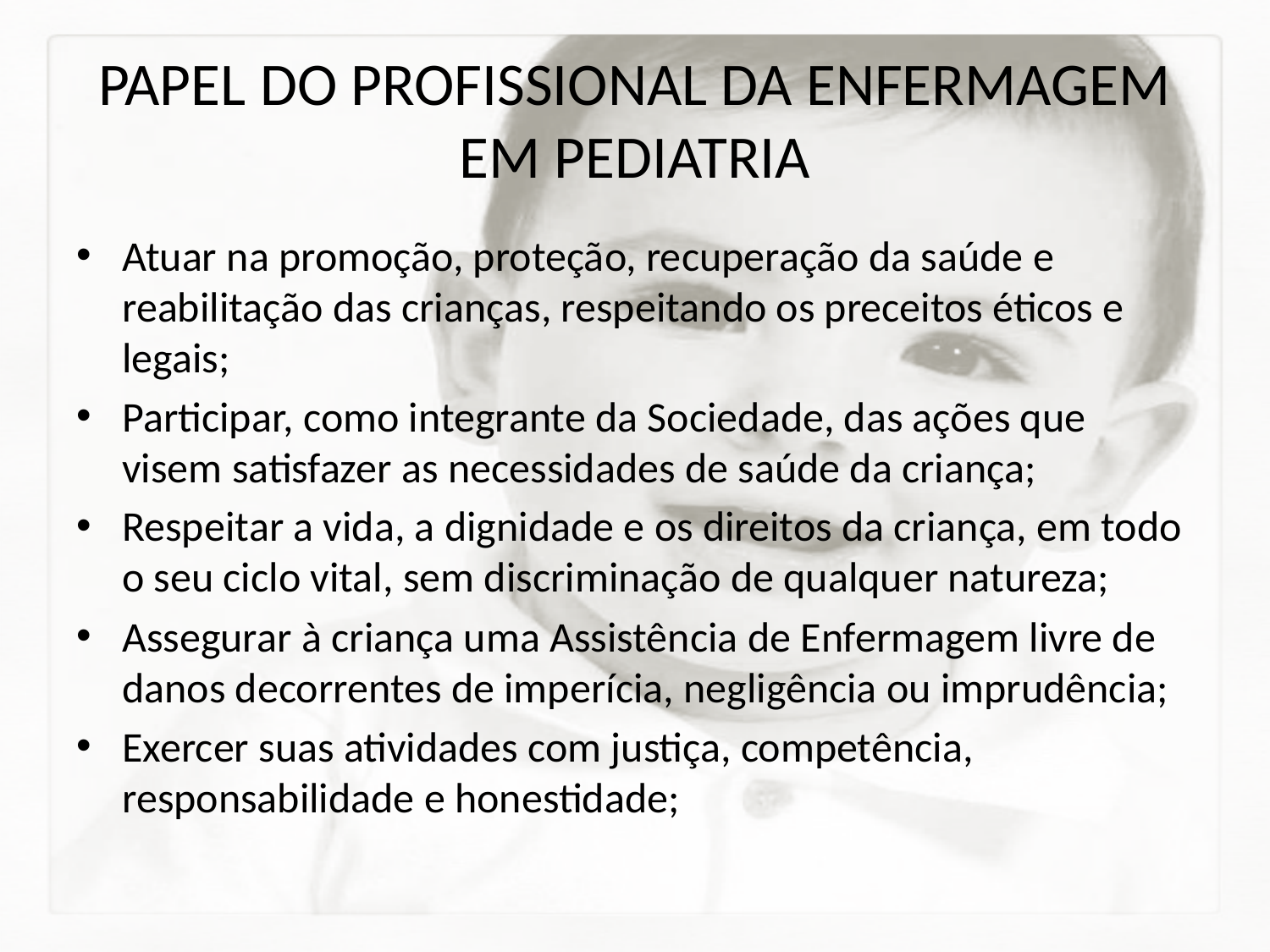

# PAPEL DO PROFISSIONAL DA ENFERMAGEM EM PEDIATRIA
Atuar na promoção, proteção, recuperação da saúde e reabilitação das crianças, respeitando os preceitos éticos e legais;
Participar, como integrante da Sociedade, das ações que visem satisfazer as necessidades de saúde da criança;
Respeitar a vida, a dignidade e os direitos da criança, em todo o seu ciclo vital, sem discriminação de qualquer natureza;
Assegurar à criança uma Assistência de Enfermagem livre de danos decorrentes de imperícia, negligência ou imprudência;
Exercer suas atividades com justiça, competência, responsabilidade e honestidade;